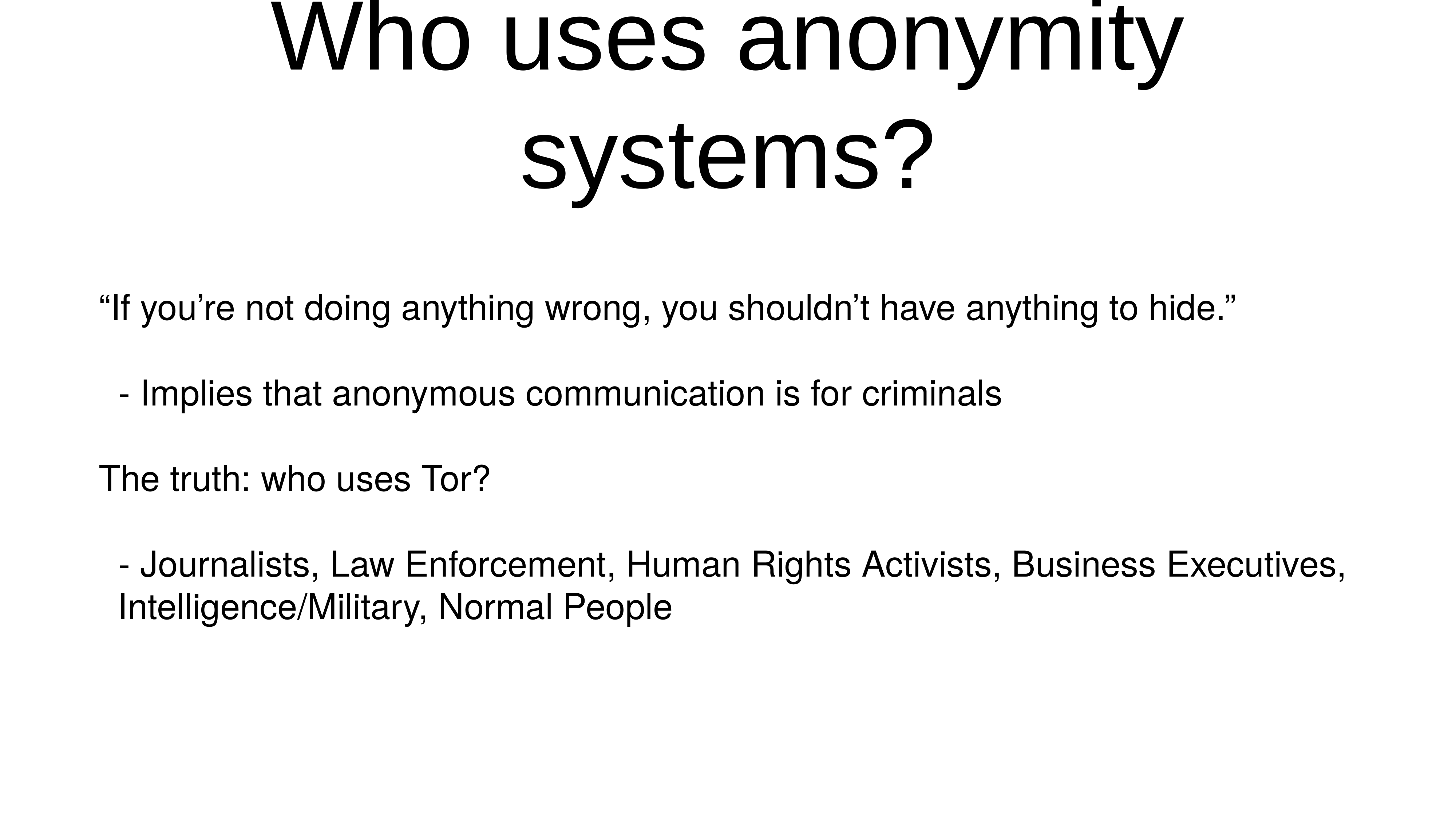

# Who uses anonymity systems?
“If you’re not doing anything wrong, you shouldn’t have anything to hide.”

  - Implies that anonymous communication is for criminals

The truth: who uses Tor?

  - Journalists, Law Enforcement, Human Rights Activists, Business Executives, Intelligence/Military, Normal People